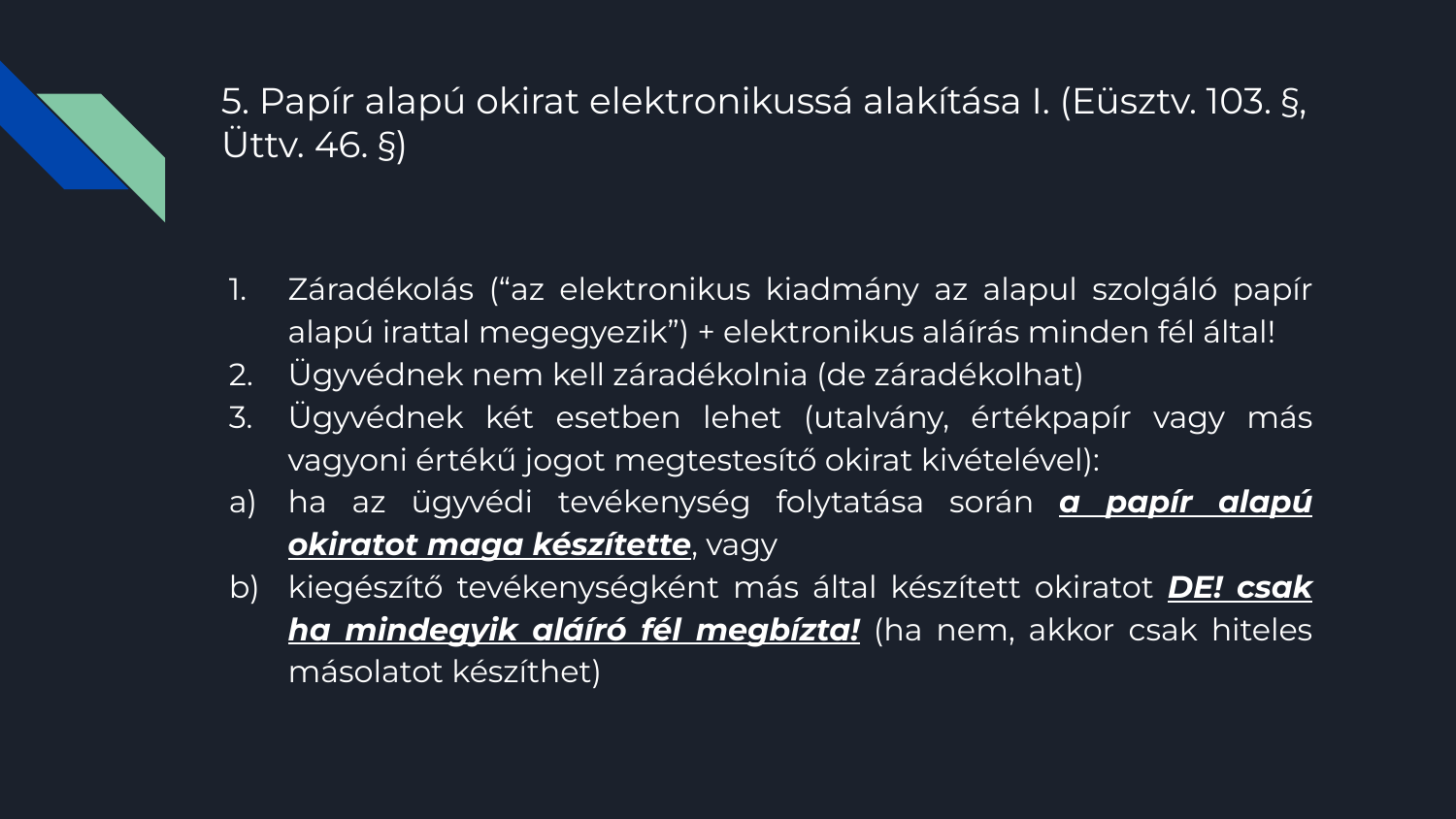

# 5. Papír alapú okirat elektronikussá alakítása I. (Eüsztv. 103. §, Üttv. 46. §)
Záradékolás (“az elektronikus kiadmány az alapul szolgáló papír alapú irattal megegyezik”) + elektronikus aláírás minden fél által!
Ügyvédnek nem kell záradékolnia (de záradékolhat)
Ügyvédnek két esetben lehet (utalvány, értékpapír vagy más vagyoni értékű jogot megtestesítő okirat kivételével):
ha az ügyvédi tevékenység folytatása során a papír alapú okiratot maga készítette, vagy
kiegészítő tevékenységként más által készített okiratot DE! csak ha mindegyik aláíró fél megbízta! (ha nem, akkor csak hiteles másolatot készíthet)